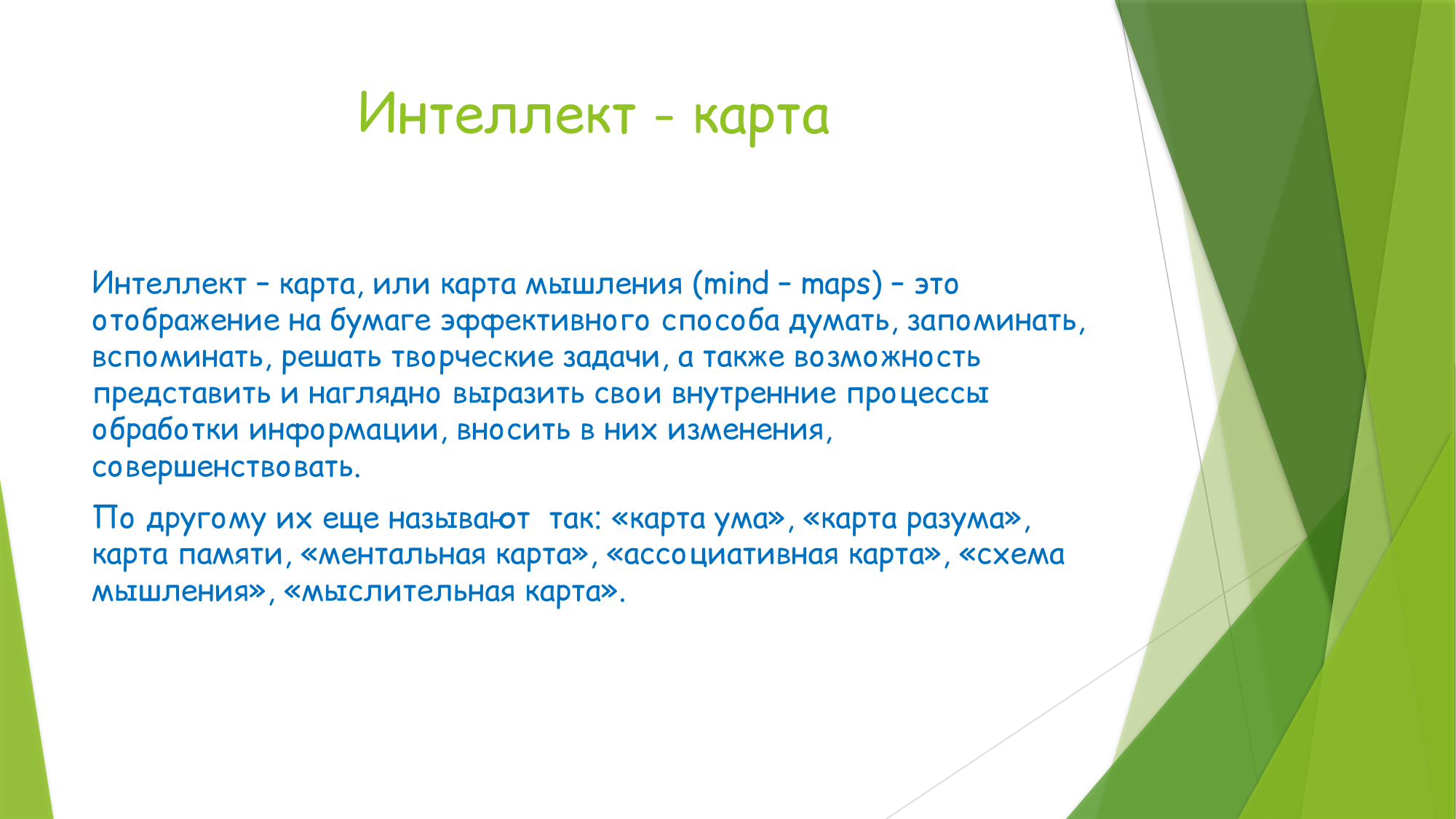

# Интеллект - карта
Интеллект – карта, или карта мышления (mind – maps) – это отображение на бумаге эффективного способа думать, запоминать, вспоминать, решать творческие задачи, а также возможность представить и наглядно выразить свои внутренние процессы обработки информации, вносить в них изменения, совершенствовать.
По другому их еще называют  так: «карта ума», «карта разума», карта памяти, «ментальная карта», «ассоциативная карта», «схема мышления», «мыслительная карта».